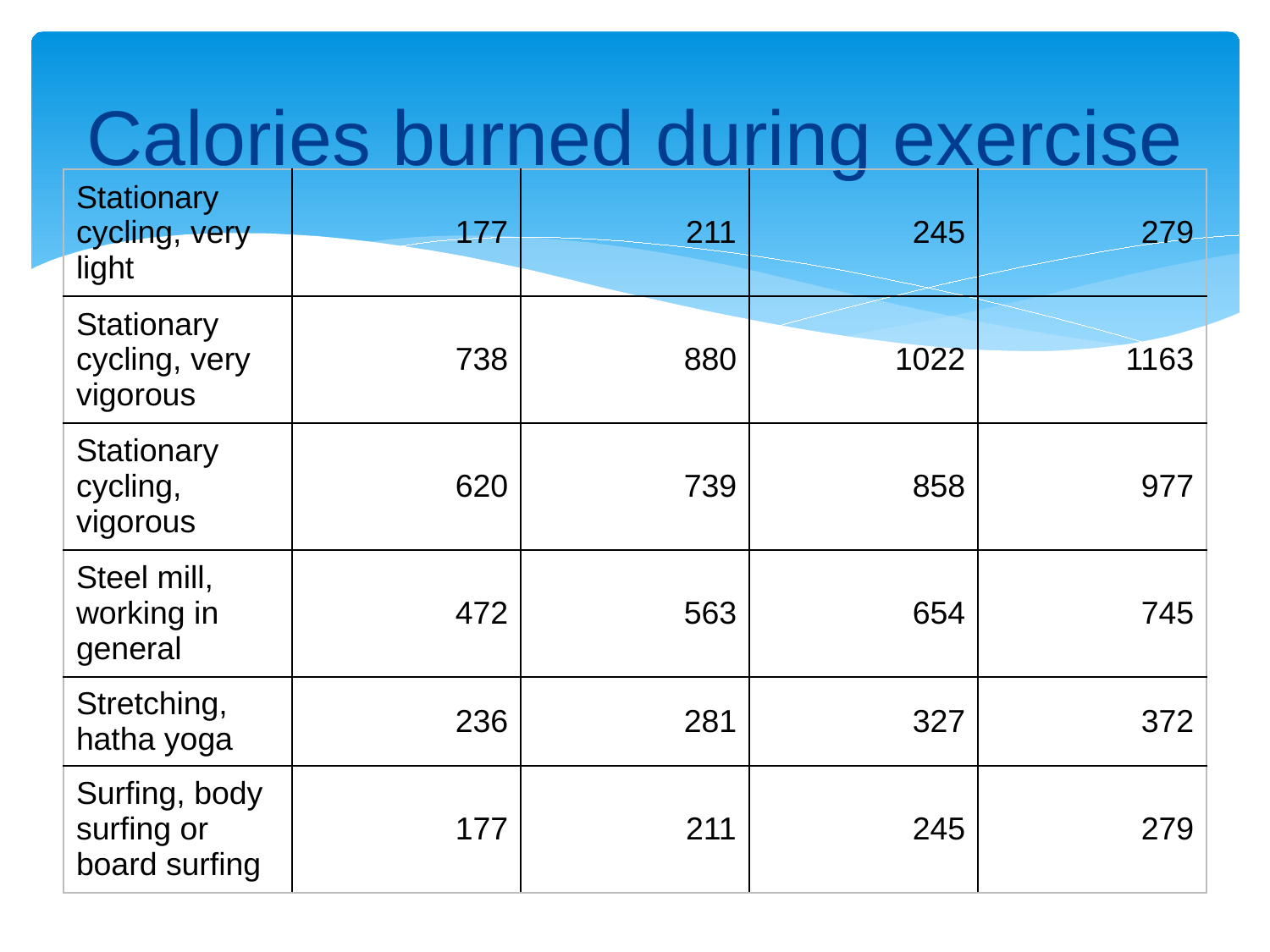

# Calories burned during exercise
| Stationary cycling, very light | 177 | 211 | 245 | 279 |
| --- | --- | --- | --- | --- |
| Stationary cycling, very vigorous | 738 | 880 | 1022 | 1163 |
| Stationary cycling, vigorous | 620 | 739 | 858 | 977 |
| Steel mill, working in general | 472 | 563 | 654 | 745 |
| Stretching, hatha yoga | 236 | 281 | 327 | 372 |
| Surfing, body surfing or board surfing | 177 | 211 | 245 | 279 |